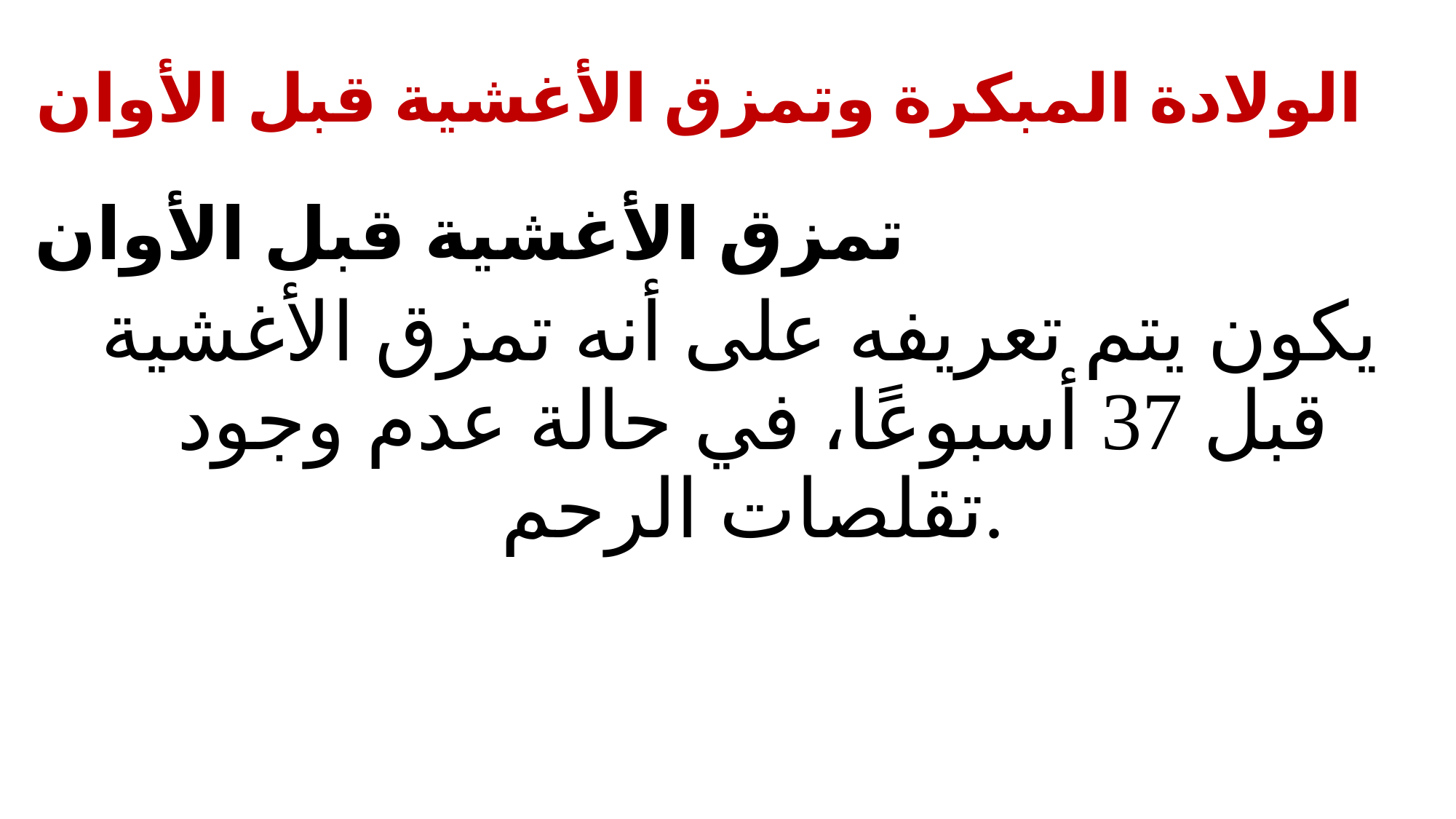

# الولادة المبكرة وتمزق الأغشية قبل الأوان
تمزق الأغشية قبل الأوان
يكون يتم تعريفه على أنه تمزق الأغشية قبل 37 أسبوعًا، في حالة عدم وجود تقلصات الرحم.